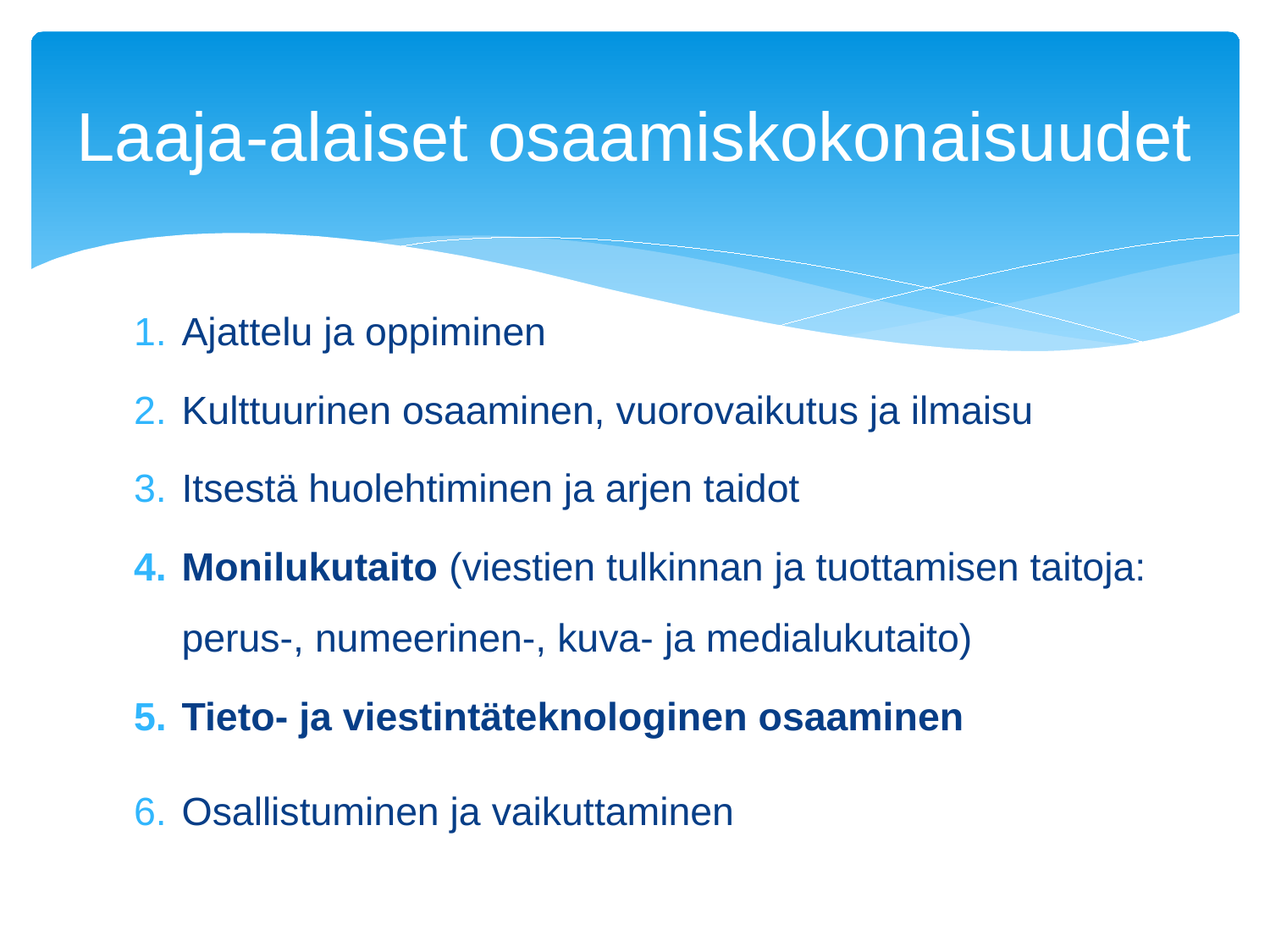

# Laaja-alaiset osaamiskokonaisuudet
Ajattelu ja oppiminen
Kulttuurinen osaaminen, vuorovaikutus ja ilmaisu
Itsestä huolehtiminen ja arjen taidot
Monilukutaito (viestien tulkinnan ja tuottamisen taitoja: perus-, numeerinen-, kuva- ja medialukutaito)
Tieto- ja viestintäteknologinen osaaminen
Osallistuminen ja vaikuttaminen